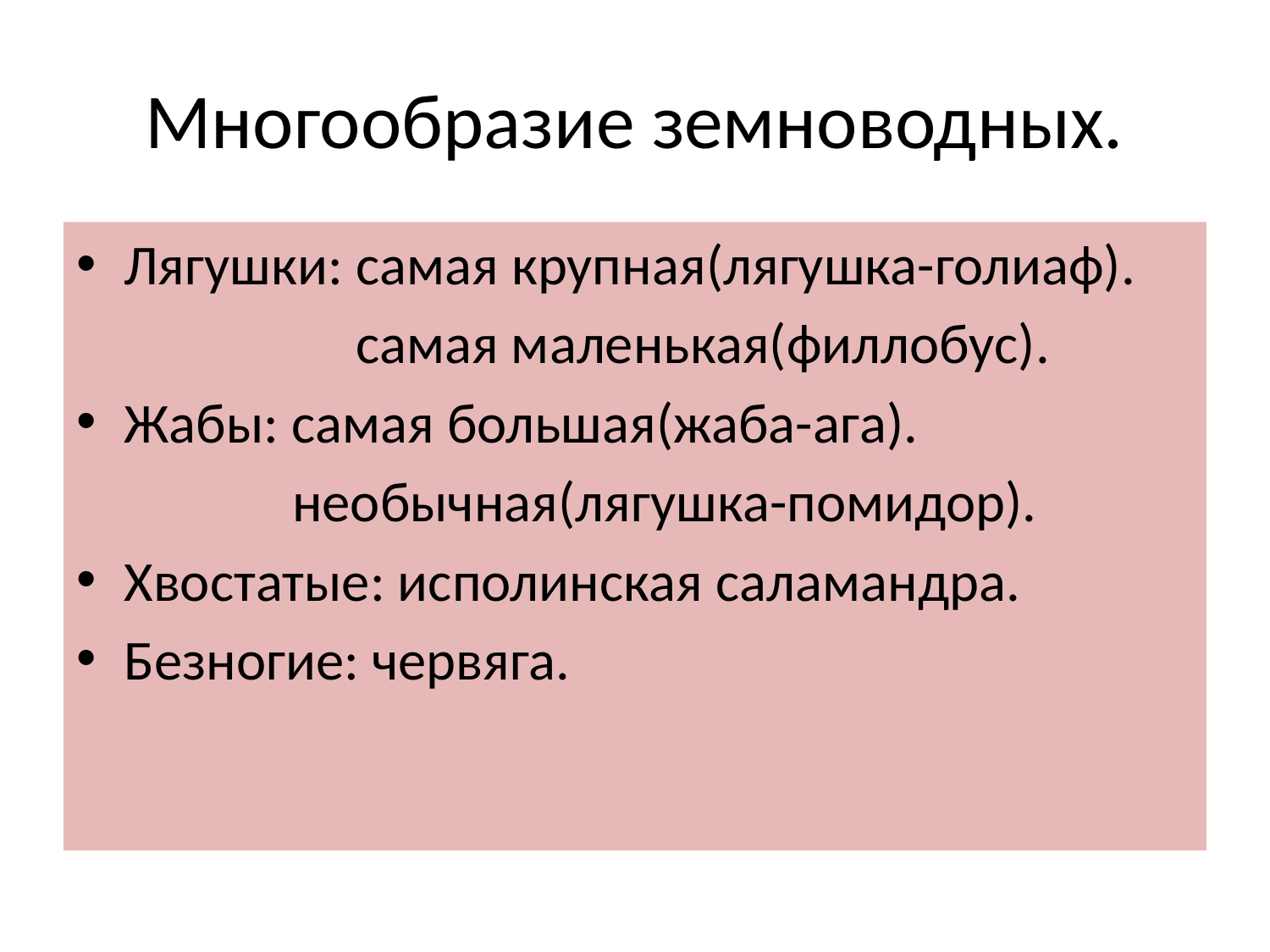

# Многообразие земноводных.
Лягушки: самая крупная(лягушка-голиаф).
                      самая маленькая(филлобус).
Жабы: самая большая(жаба-ага).
                 необычная(лягушка-помидор).
Хвостатые: исполинская саламандра.
Безногие: червяга.